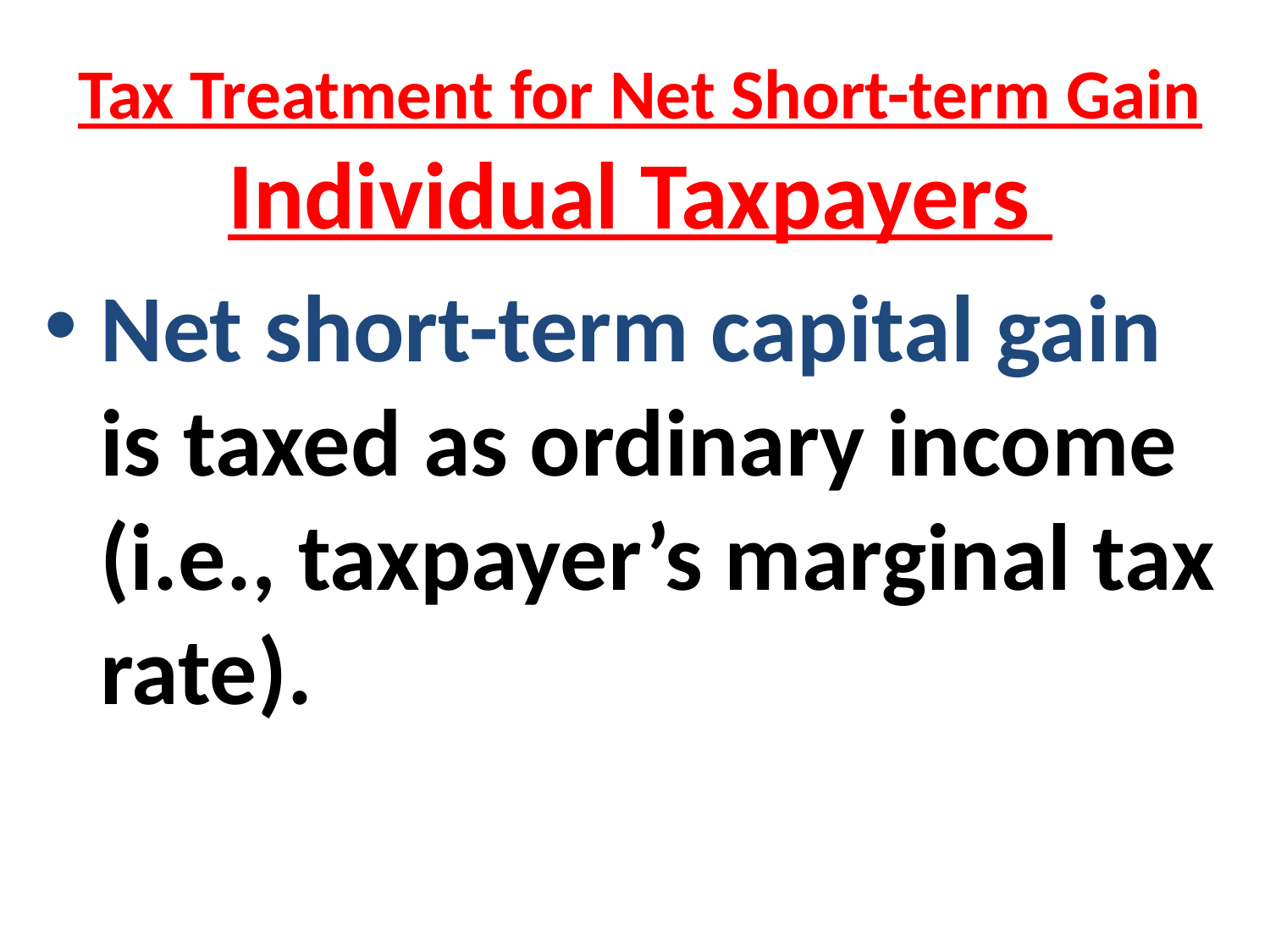

Tax Treatment for Net Short-term Gain
Individual Taxpayers
Net short-term capital gain is taxed as ordinary income (i.e., taxpayer’s marginal tax rate).